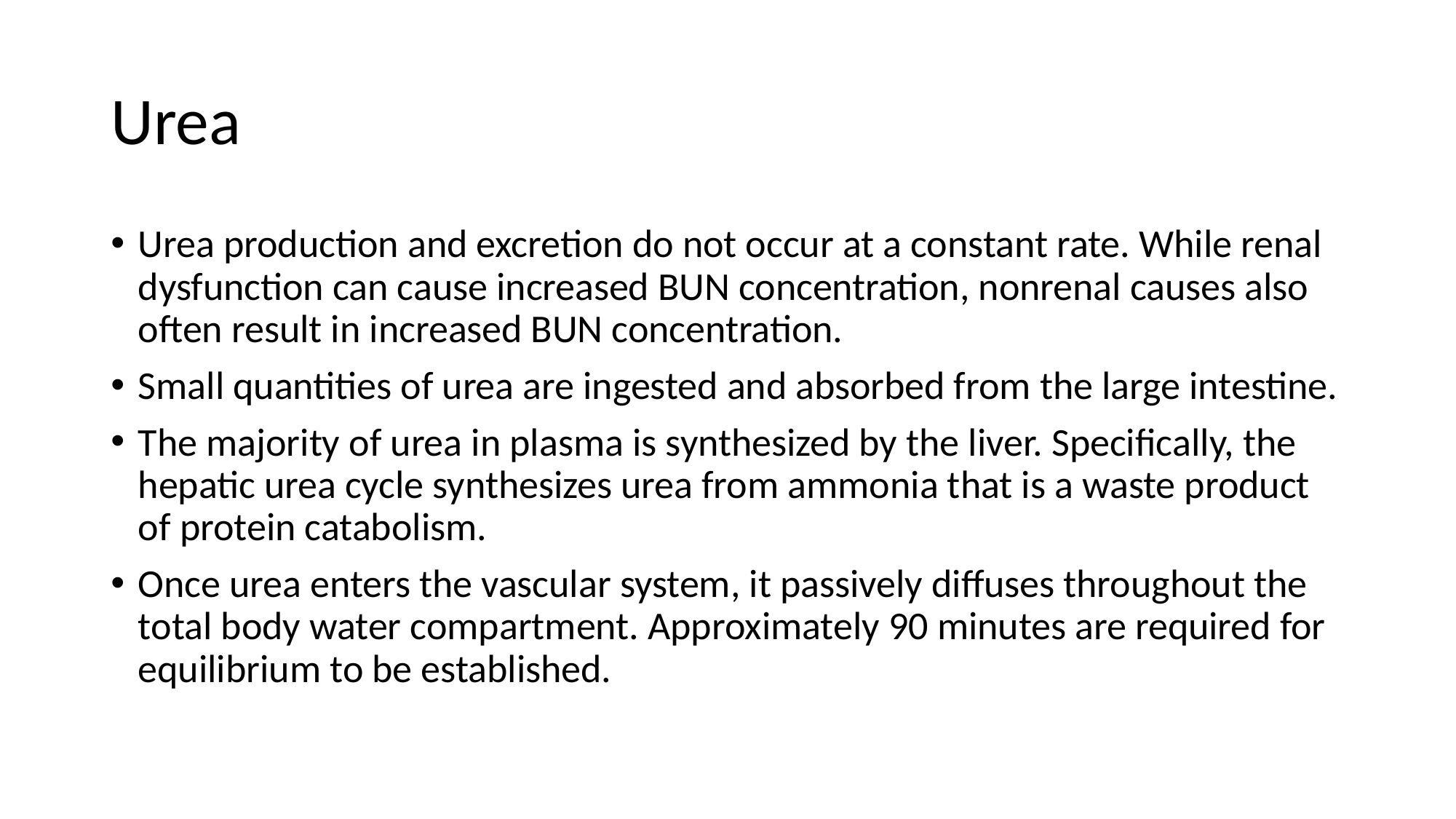

# Urea
Urea production and excretion do not occur at a constant rate. While renal dysfunction can cause increased BUN concentration, nonrenal causes also often result in increased BUN concentration.
Small quantities of urea are ingested and absorbed from the large intestine.
The majority of urea in plasma is synthesized by the liver. Specifically, the hepatic urea cycle synthesizes urea from ammonia that is a waste product of protein catabolism.
Once urea enters the vascular system, it passively diffuses throughout the total body water compartment. Approximately 90 minutes are required for equilibrium to be established.